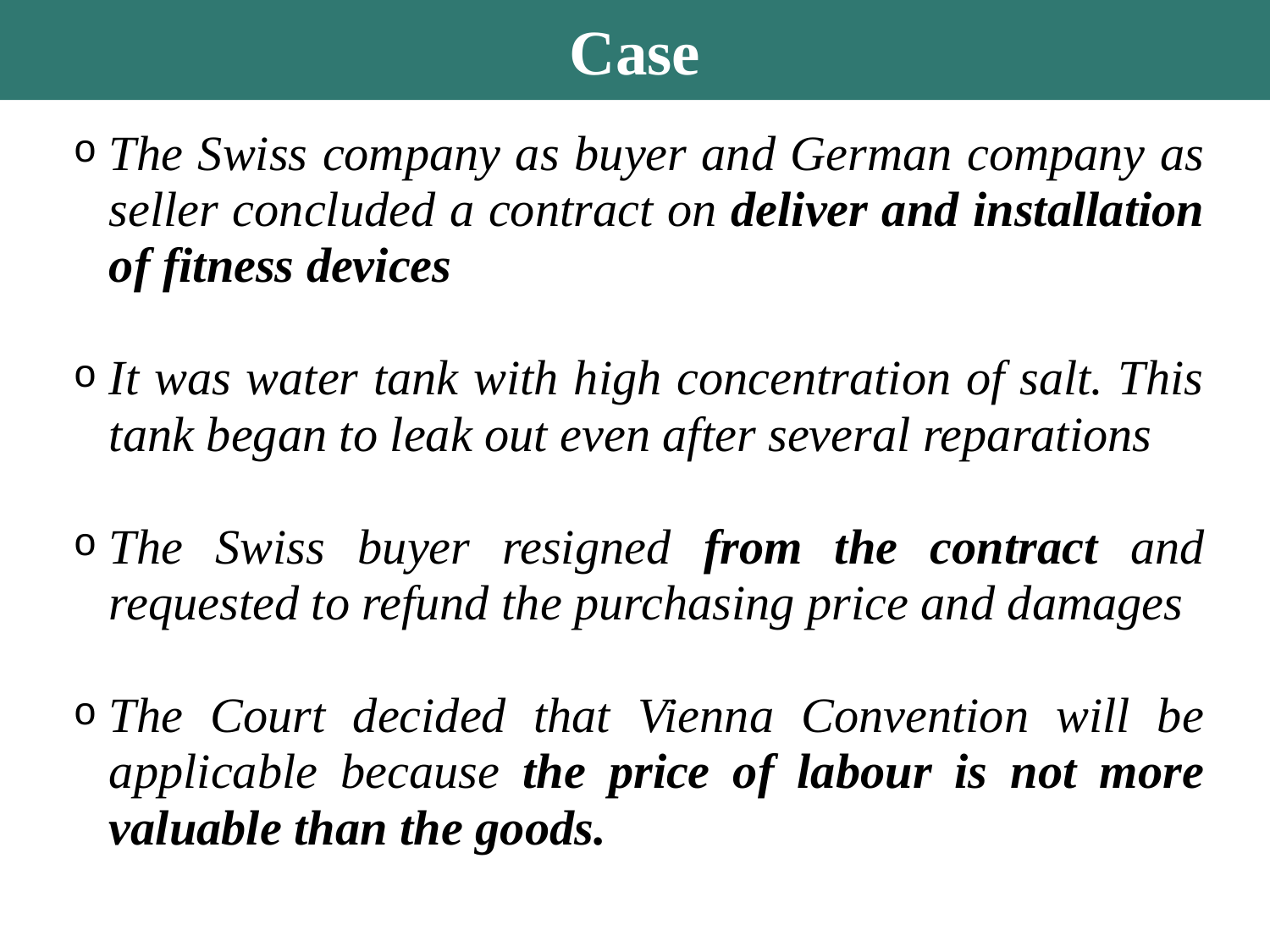

Case
The Swiss company as buyer and German company as seller concluded a contract on deliver and installation of fitness devices

It was water tank with high concentration of salt. This tank began to leak out even after several reparations

The Swiss buyer resigned from the contract and requested to refund the purchasing price and damages

The Court decided that Vienna Convention will be applicable because the price of labour is not more valuable than the goods.